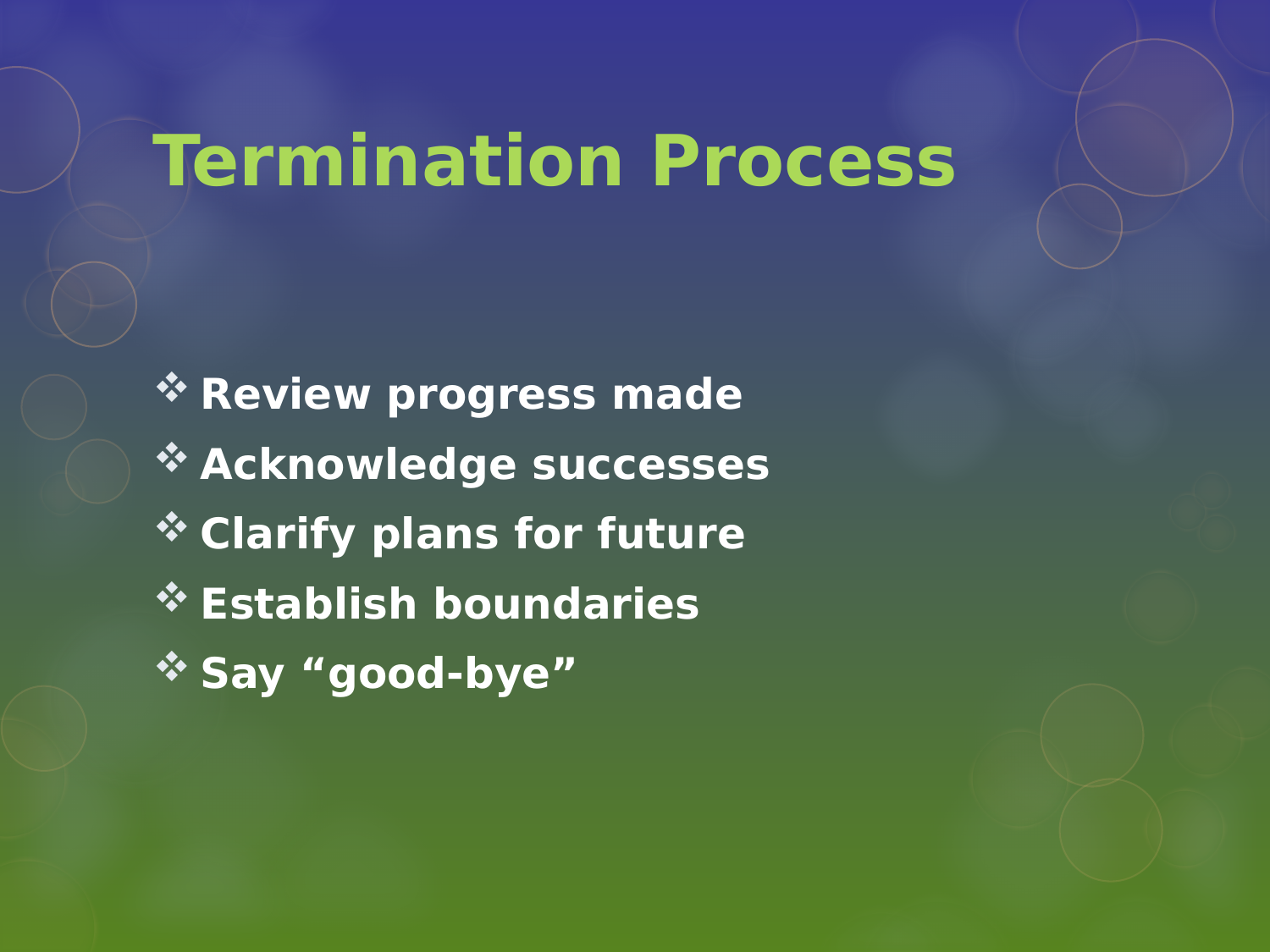

# Termination Process
Review progress made
Acknowledge successes
Clarify plans for future
Establish boundaries
Say “good-bye”